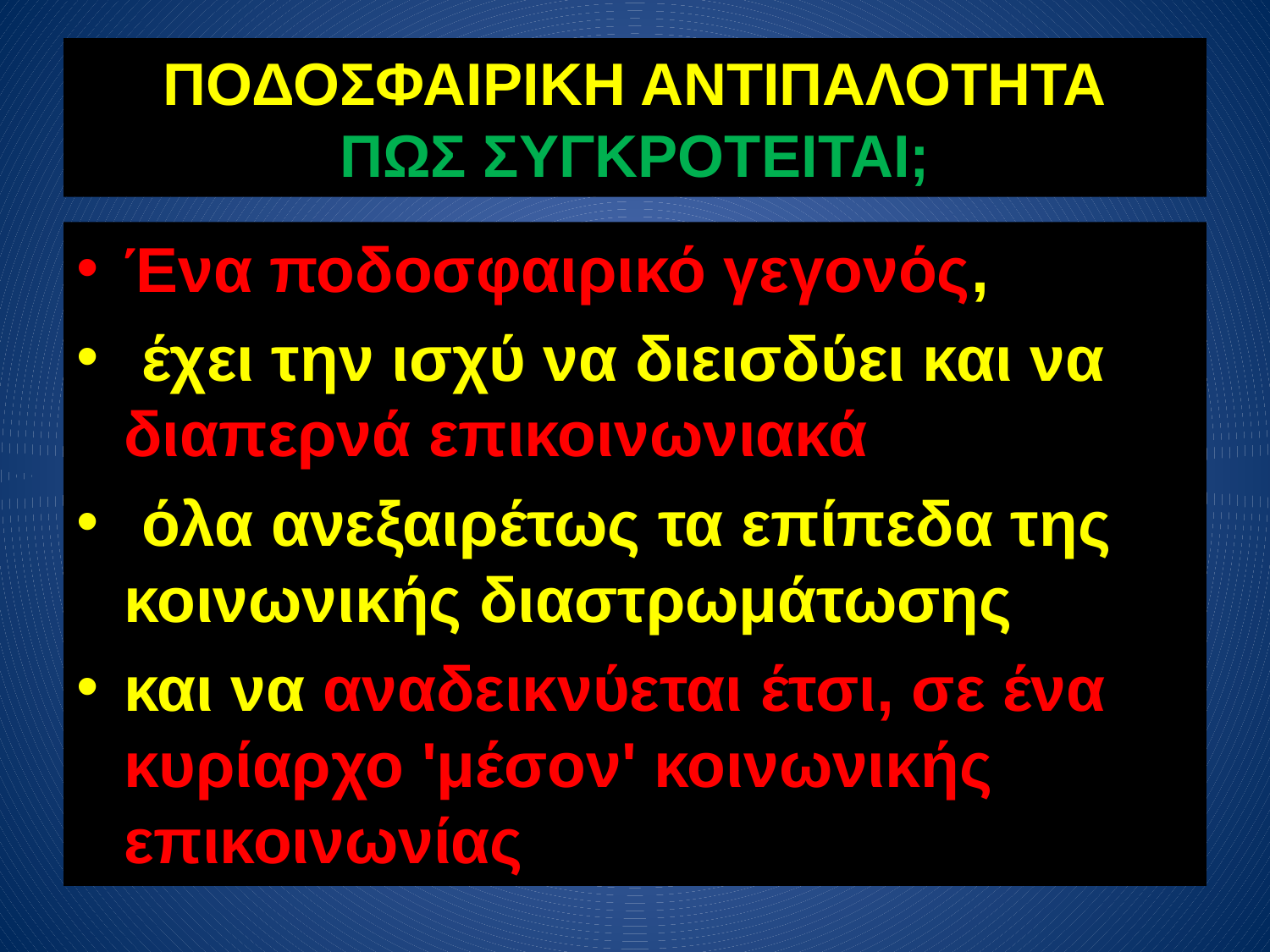

# ΠΟΔΟΣΦΑΙΡΙΚΗ ΑΝΤΙΠΑΛΟΤΗΤΑ ΠΩΣ ΣΥΓΚΡΟΤΕΙΤΑΙ;
Ένα ποδοσφαιρικό γεγονός,
 έχει την ισχύ να διεισδύει και να διαπερνά επικοινωνιακά
 όλα ανεξαιρέτως τα επίπεδα της κοινωνικής διαστρωμάτωσης
και να αναδεικνύεται έτσι, σε ένα κυρίαρχο 'μέσον' κοινωνικής επικοινωνίας